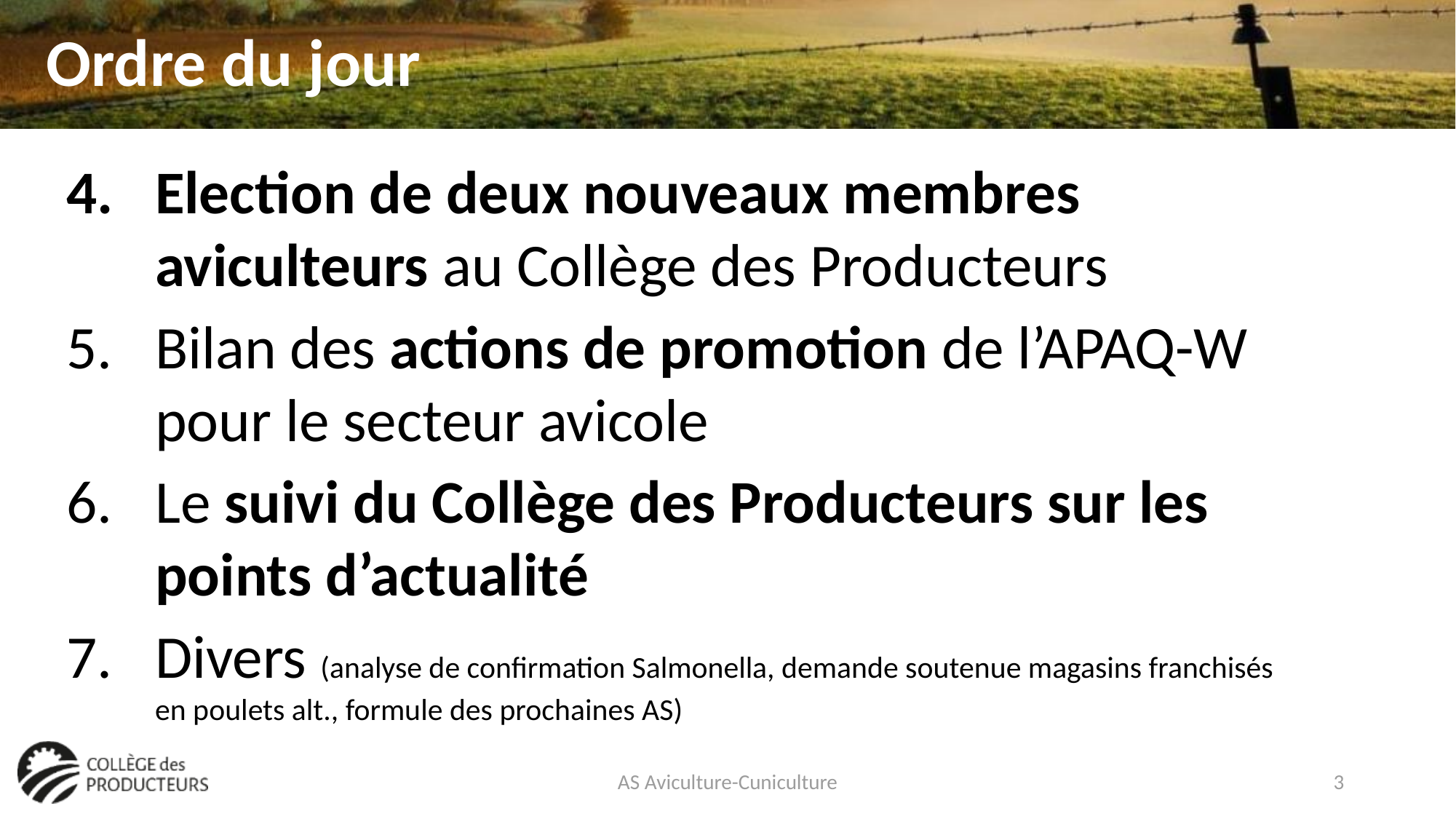

# Ordre du jour
Election de deux nouveaux membres aviculteurs au Collège des Producteurs
Bilan des actions de promotion de l’APAQ-W pour le secteur avicole
Le suivi du Collège des Producteurs sur les points d’actualité
Divers (analyse de confirmation Salmonella, demande soutenue magasins franchisés en poulets alt., formule des prochaines AS)

AS Aviculture-Cuniculture
3